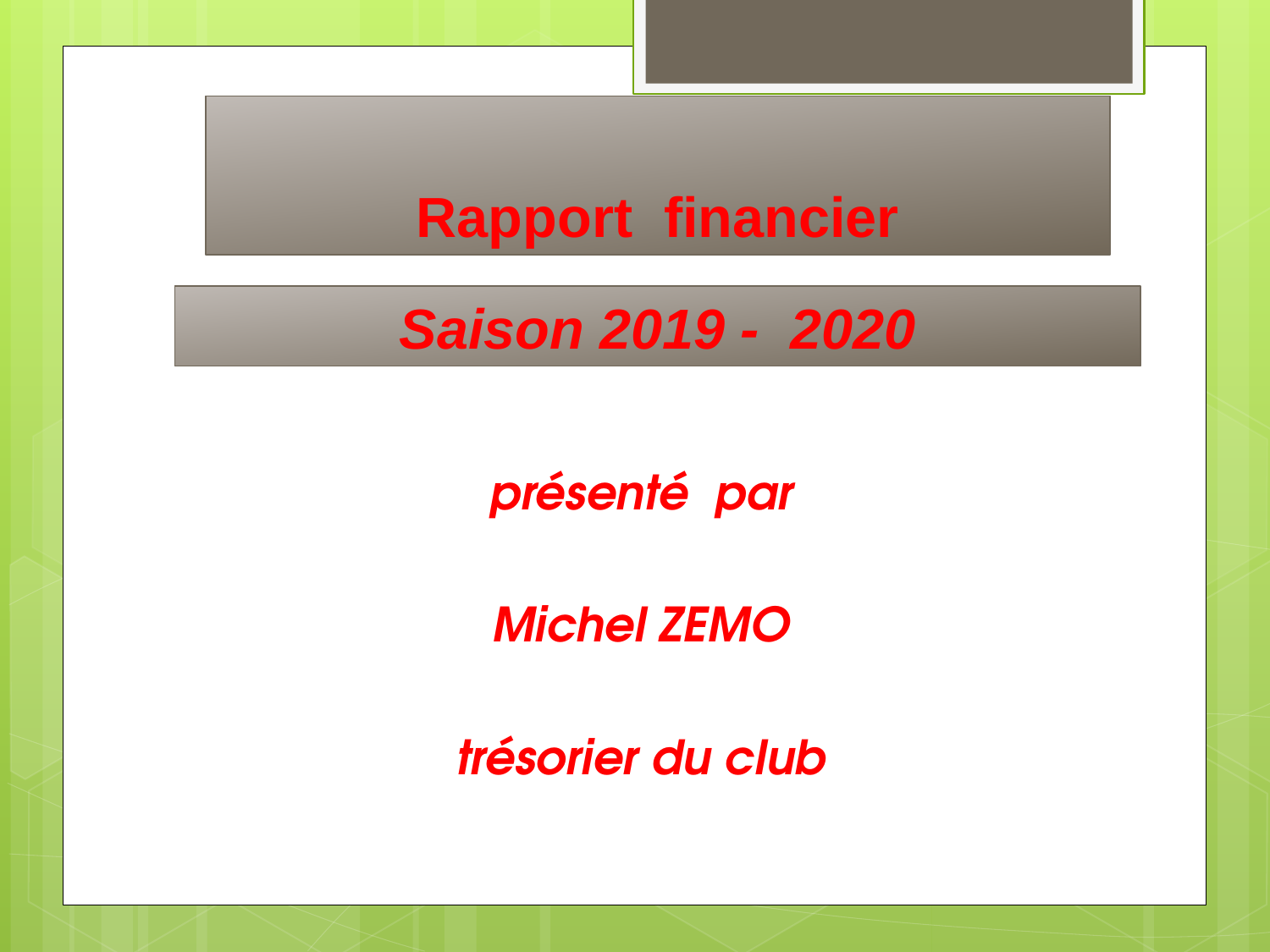

# Rapport  financier
Saison 2019 -  2020

présenté  par

Michel ZEMO

trésorier du club